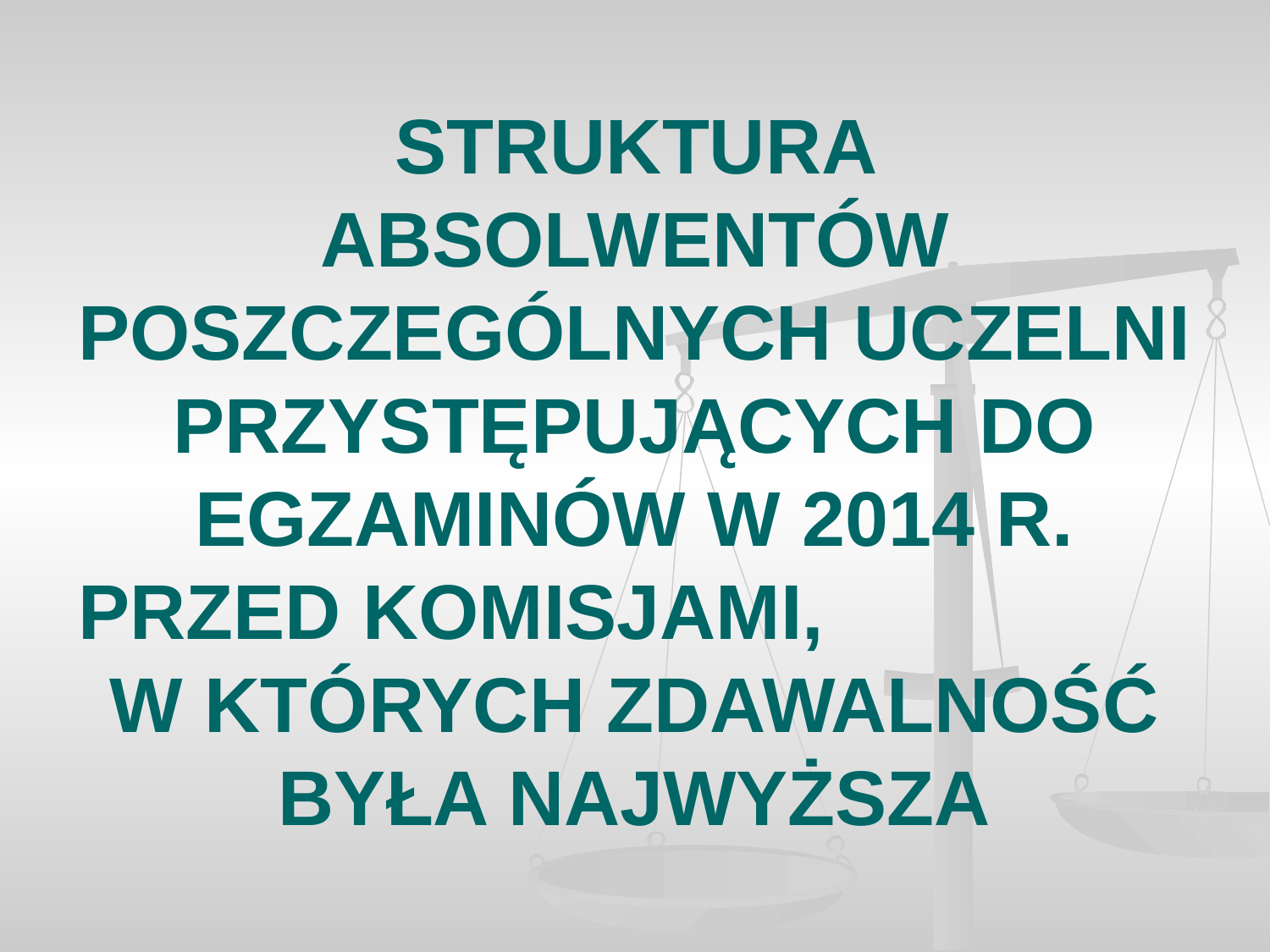

# STRUKTURA ABSOLWENTÓW POSZCZEGÓLNYCH UCZELNI PRZYSTĘPUJĄCYCH DO EGZAMINÓW W 2014 R. PRZED KOMISJAMI,                  W KTÓRYCH ZDAWALNOŚĆ BYŁA NAJWYŻSZA